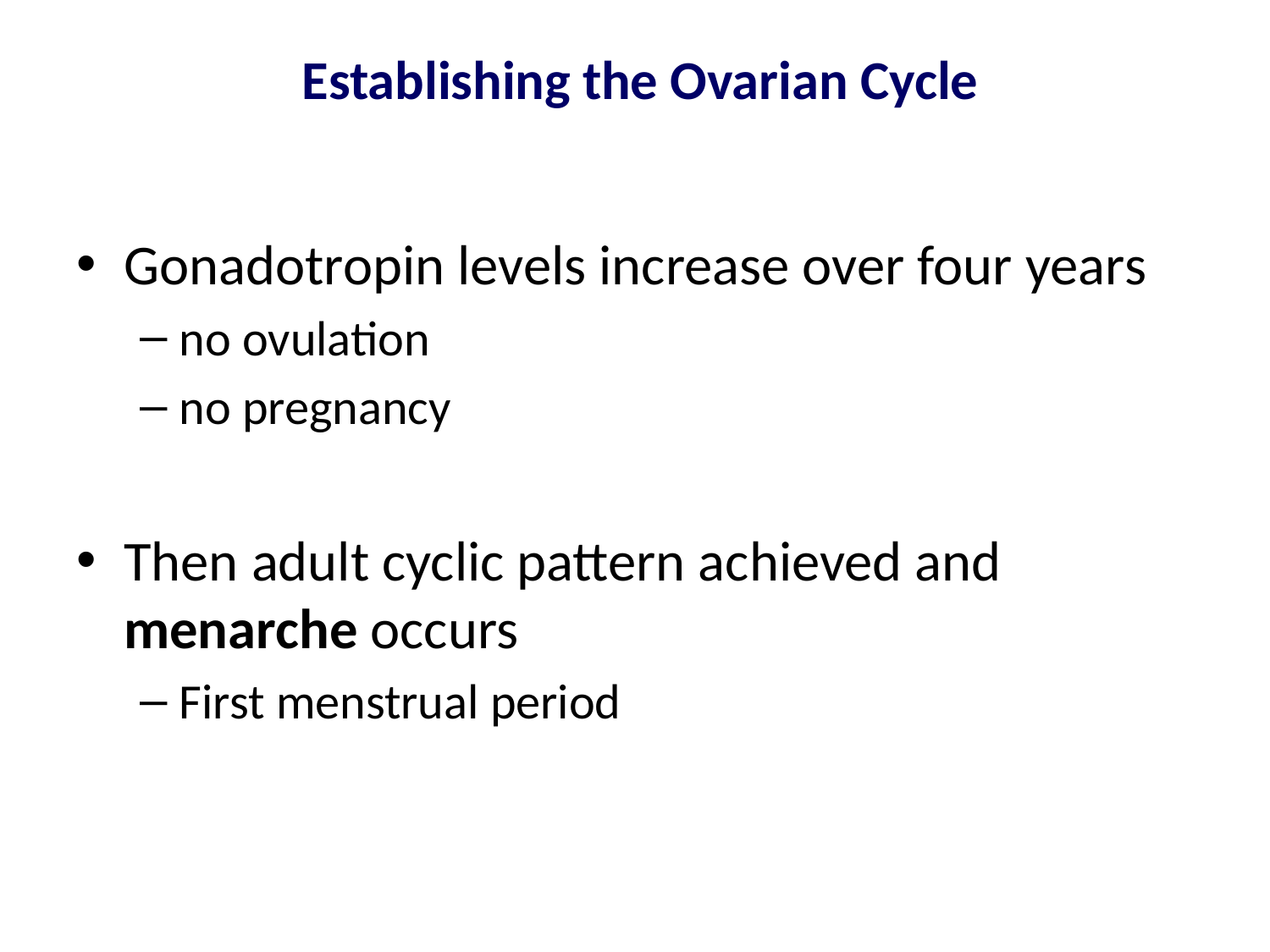

# Establishing the Ovarian Cycle
Gonadotropin levels increase over four years
no ovulation
no pregnancy

Then adult cyclic pattern achieved and menarche occurs
First menstrual period